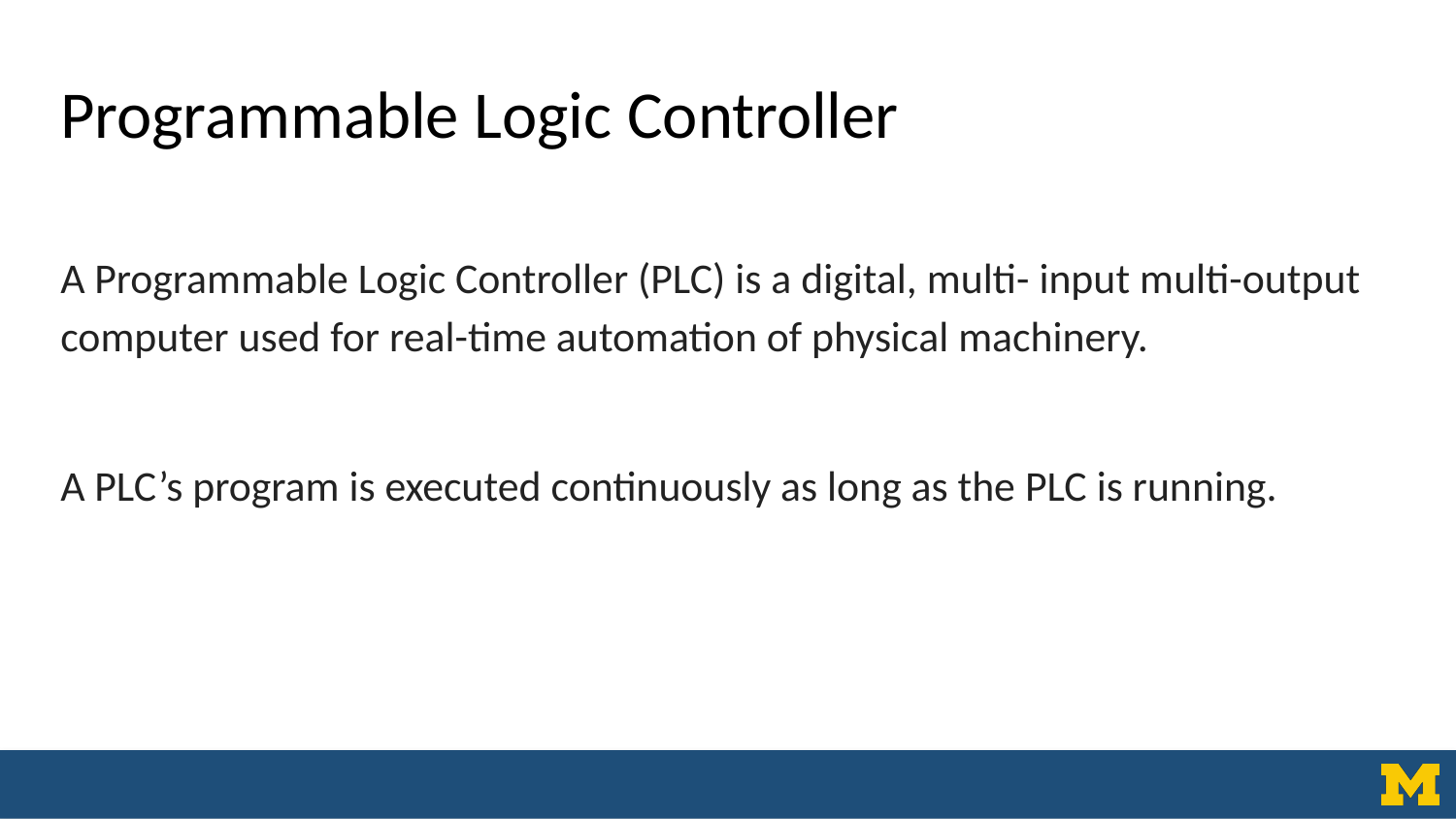

# Programmable Logic Controller
A Programmable Logic Controller (PLC) is a digital, multi- input multi-output computer used for real-time automation of physical machinery.

A PLC’s program is executed continuously as long as the PLC is running.